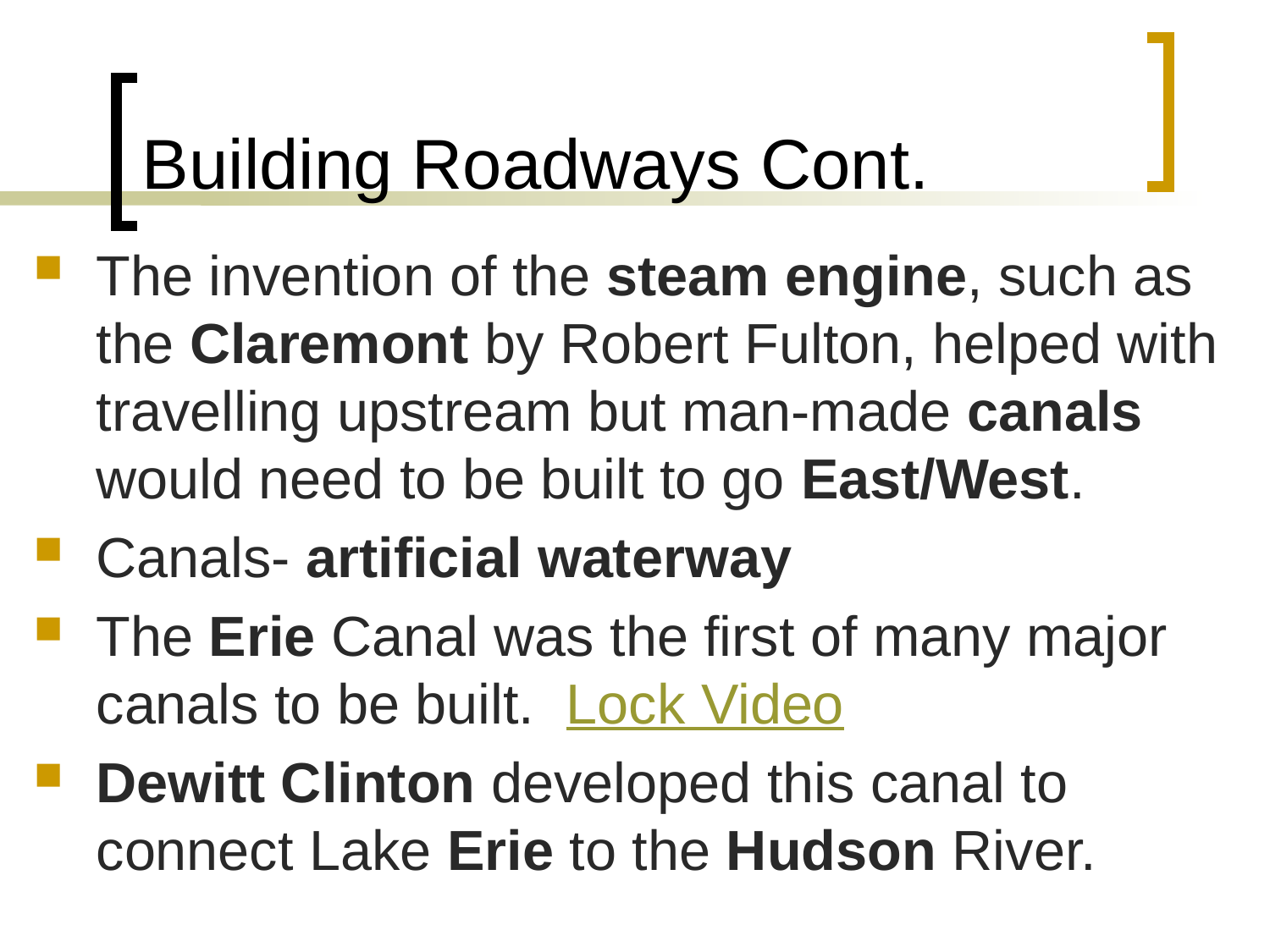

# Building Roadways Cont.
The invention of the steam engine, such as the Claremont by Robert Fulton, helped with travelling upstream but man-made canals would need to be built to go East/West.
Canals- artificial waterway
The Erie Canal was the first of many major canals to be built.  Lock Video
Dewitt Clinton developed this canal to connect Lake Erie to the Hudson River.